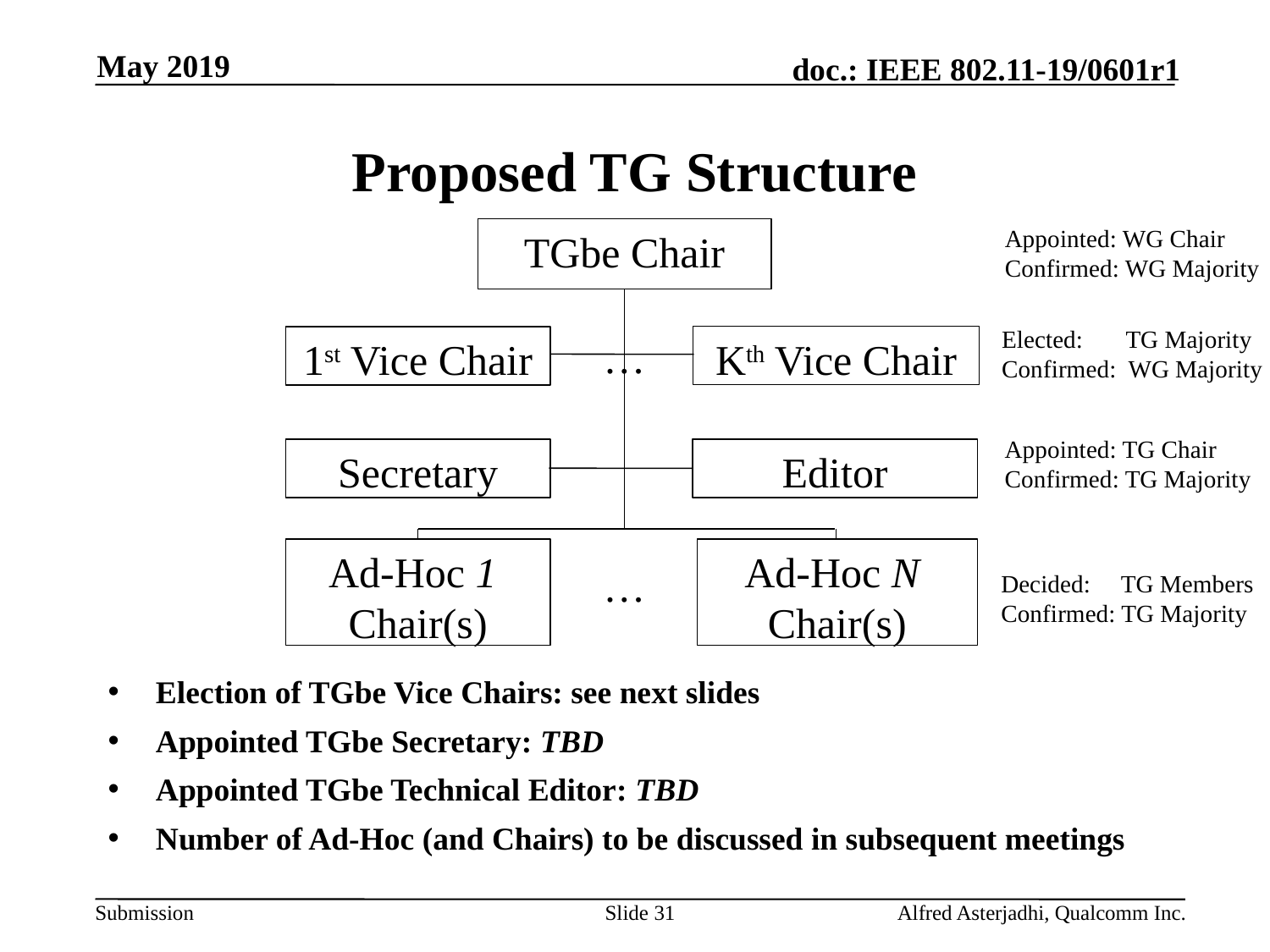

May 2019
# Proposed TG Structure
Appointed: WG Chair
Confirmed: WG Majority
TGbe Chair
Elected:       TG Majority
Confirmed:  WG Majority
…
Kth Vice Chair
1st Vice Chair
Appointed: TG Chair
Confirmed: TG Majority
Secretary
Editor
Ad-Hoc 1
Chair(s)
Ad-Hoc N
Chair(s)
…
Decided:     TG Members
Confirmed: TG Majority
Election of TGbe Vice Chairs: see next slides
Appointed TGbe Secretary: TBD
Appointed TGbe Technical Editor: TBD
Number of Ad-Hoc (and Chairs) to be discussed in subsequent meetings
Slide 31
Alfred Asterjadhi, Qualcomm Inc.